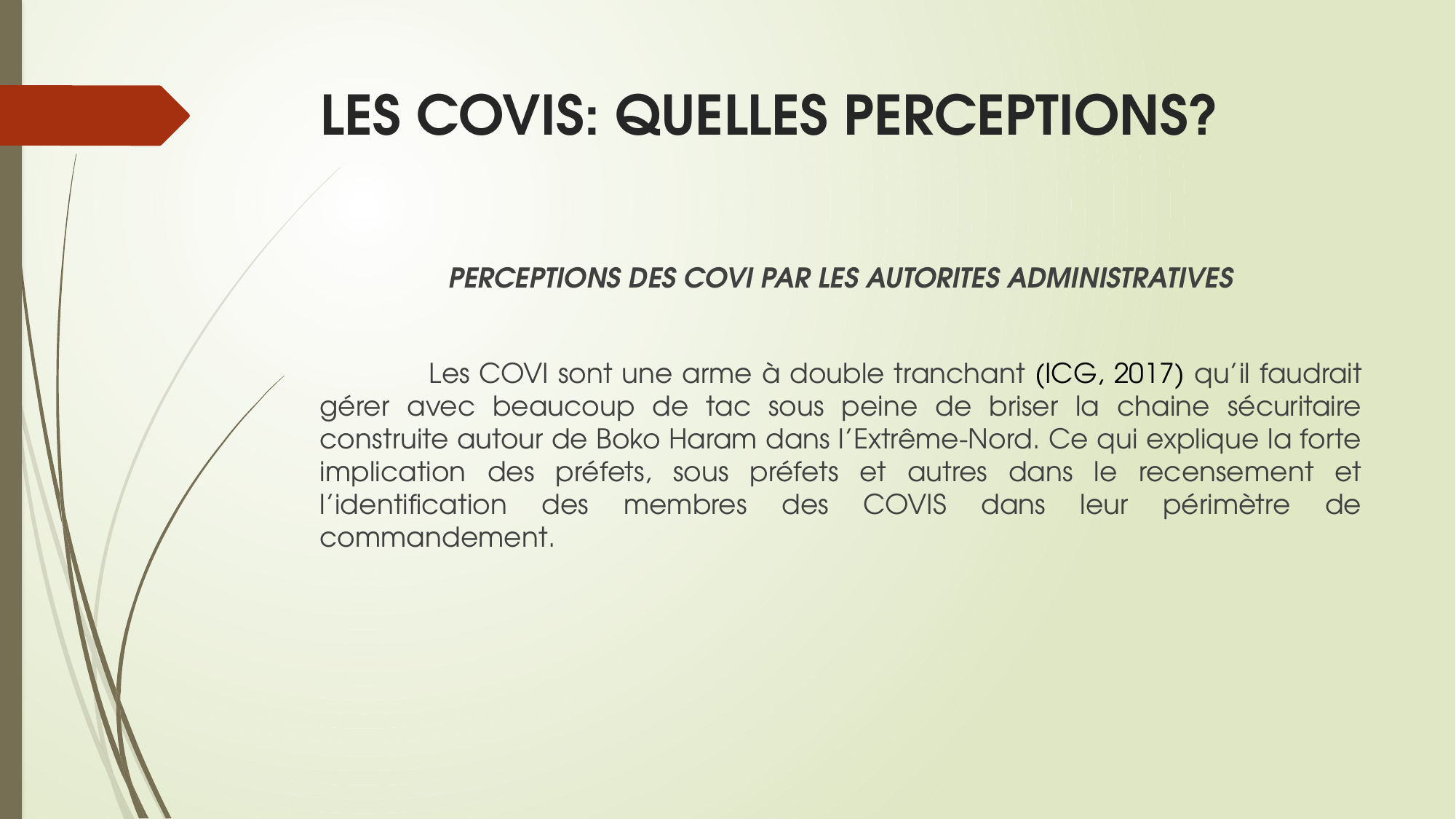

# LES COVIS: QUELLES PERCEPTIONS?
PERCEPTIONS DES COVI PAR LES AUTORITES ADMINISTRATIVES

	Les COVI sont une arme à double tranchant (ICG, 2017) qu’il faudrait gérer avec beaucoup de tac sous peine de briser la chaine sécuritaire construite autour de Boko Haram dans l’Extrême-Nord. Ce qui explique la forte implication des préfets, sous préfets et autres dans le recensement et l’identification des membres des COVIS dans leur périmètre de commandement.